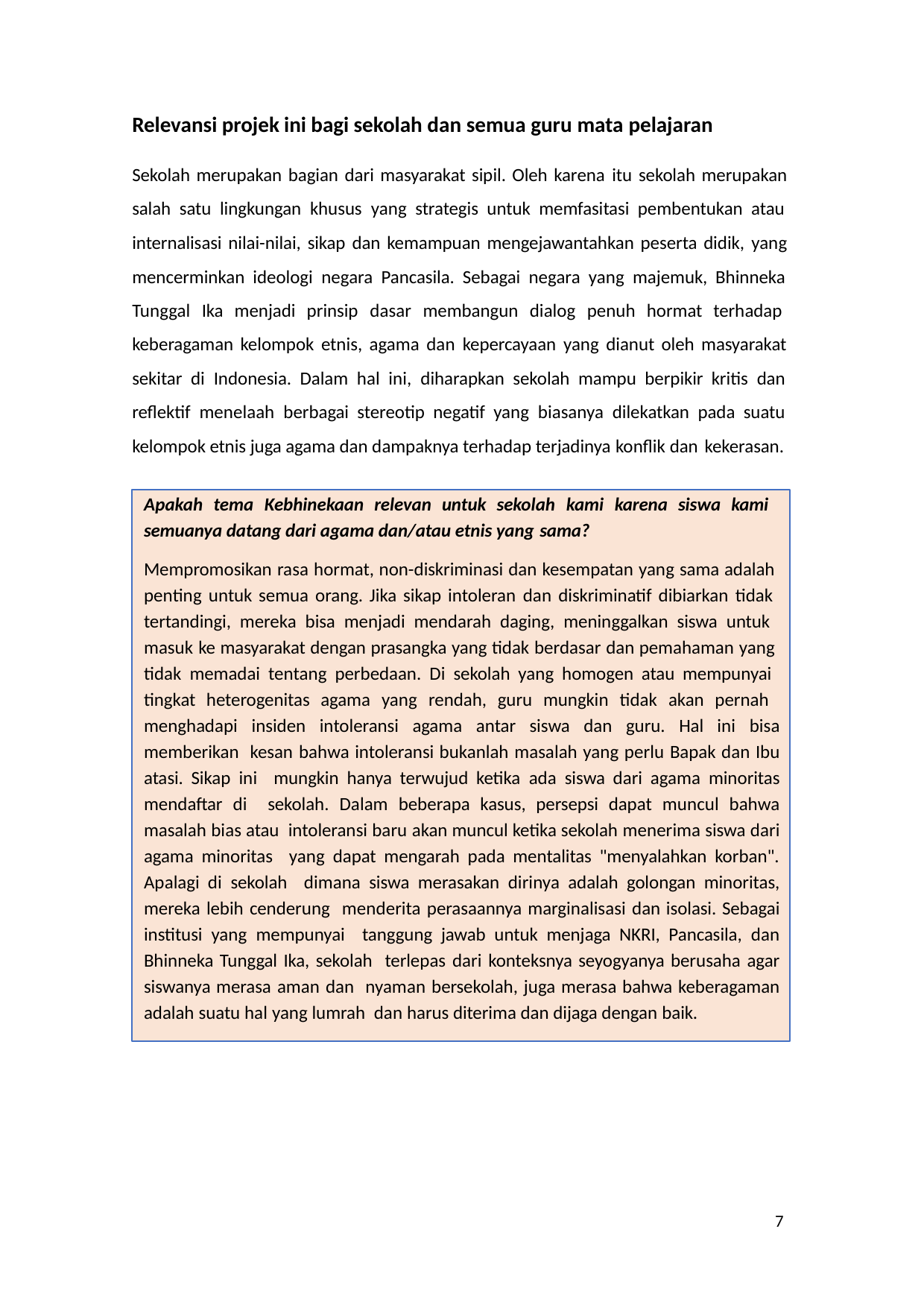

Relevansi projek ini bagi sekolah dan semua guru mata pelajaran
Sekolah merupakan bagian dari masyarakat sipil. Oleh karena itu sekolah merupakan  salah satu lingkungan khusus yang strategis untuk memfasitasi pembentukan atau  internalisasi nilai-nilai, sikap dan kemampuan mengejawantahkan peserta didik, yang  mencerminkan ideologi negara Pancasila. Sebagai negara yang majemuk, Bhinneka  Tunggal Ika menjadi prinsip dasar membangun dialog penuh hormat terhadap  keberagaman kelompok etnis, agama dan kepercayaan yang dianut oleh masyarakat  sekitar di Indonesia. Dalam hal ini, diharapkan sekolah mampu berpikir kritis dan  reflektif menelaah berbagai stereotip negatif yang biasanya dilekatkan pada suatu  kelompok etnis juga agama dan dampaknya terhadap terjadinya konflik dan kekerasan.

Apakah tema Kebhinekaan relevan untuk sekolah kami karena siswa kami  semuanya datang dari agama dan/atau etnis yang sama?
Mempromosikan rasa hormat, non-diskriminasi dan kesempatan yang sama adalah  penting untuk semua orang. Jika sikap intoleran dan diskriminatif dibiarkan tidak  tertandingi, mereka bisa menjadi mendarah daging, meninggalkan siswa untuk  masuk ke masyarakat dengan prasangka yang tidak berdasar dan pemahaman yang  tidak memadai tentang perbedaan. Di sekolah yang homogen atau mempunyai  tingkat heterogenitas agama yang rendah, guru mungkin tidak akan pernah  menghadapi insiden intoleransi agama antar siswa dan guru. Hal ini bisa memberikan  kesan bahwa intoleransi bukanlah masalah yang perlu Bapak dan Ibu atasi. Sikap ini  mungkin hanya terwujud ketika ada siswa dari agama minoritas mendaftar di  sekolah. Dalam beberapa kasus, persepsi dapat muncul bahwa masalah bias atau  intoleransi baru akan muncul ketika sekolah menerima siswa dari agama minoritas  yang dapat mengarah pada mentalitas "menyalahkan korban". Apalagi di sekolah  dimana siswa merasakan dirinya adalah golongan minoritas, mereka lebih cenderung  menderita perasaannya marginalisasi dan isolasi. Sebagai institusi yang mempunyai  tanggung jawab untuk menjaga NKRI, Pancasila, dan Bhinneka Tunggal Ika, sekolah  terlepas dari konteksnya seyogyanya berusaha agar siswanya merasa aman dan  nyaman bersekolah, juga merasa bahwa keberagaman adalah suatu hal yang lumrah  dan harus diterima dan dijaga dengan baik.

7